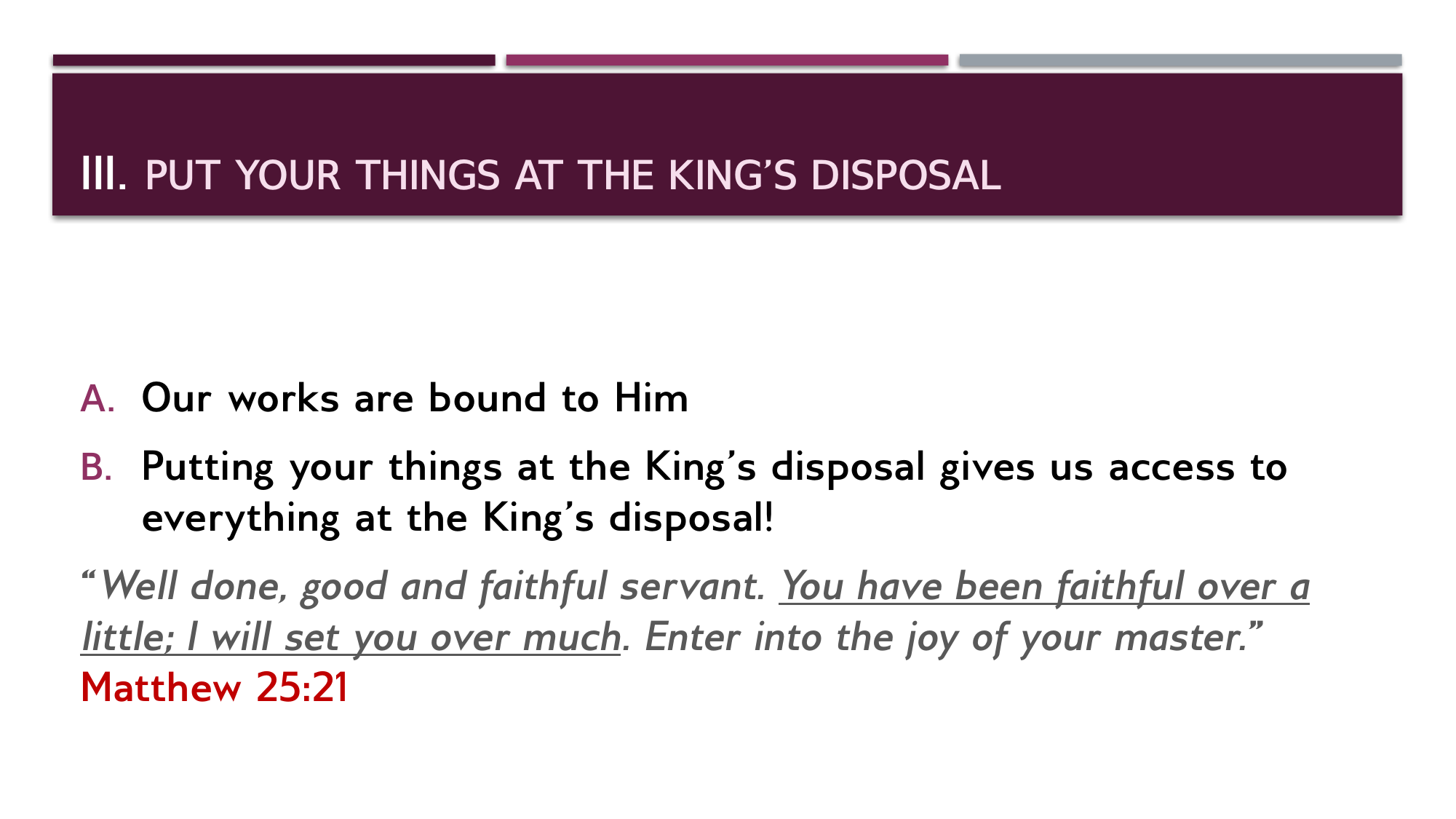

# III. Put Your Things at the King’s Disposal
Our works are bound to Him
Putting your things at the King’s disposal gives us access to everything at the King’s disposal!
“Well done, good and faithful servant. You have been faithful over a little; I will set you over much. Enter into the joy of your master.” Matthew 25:21